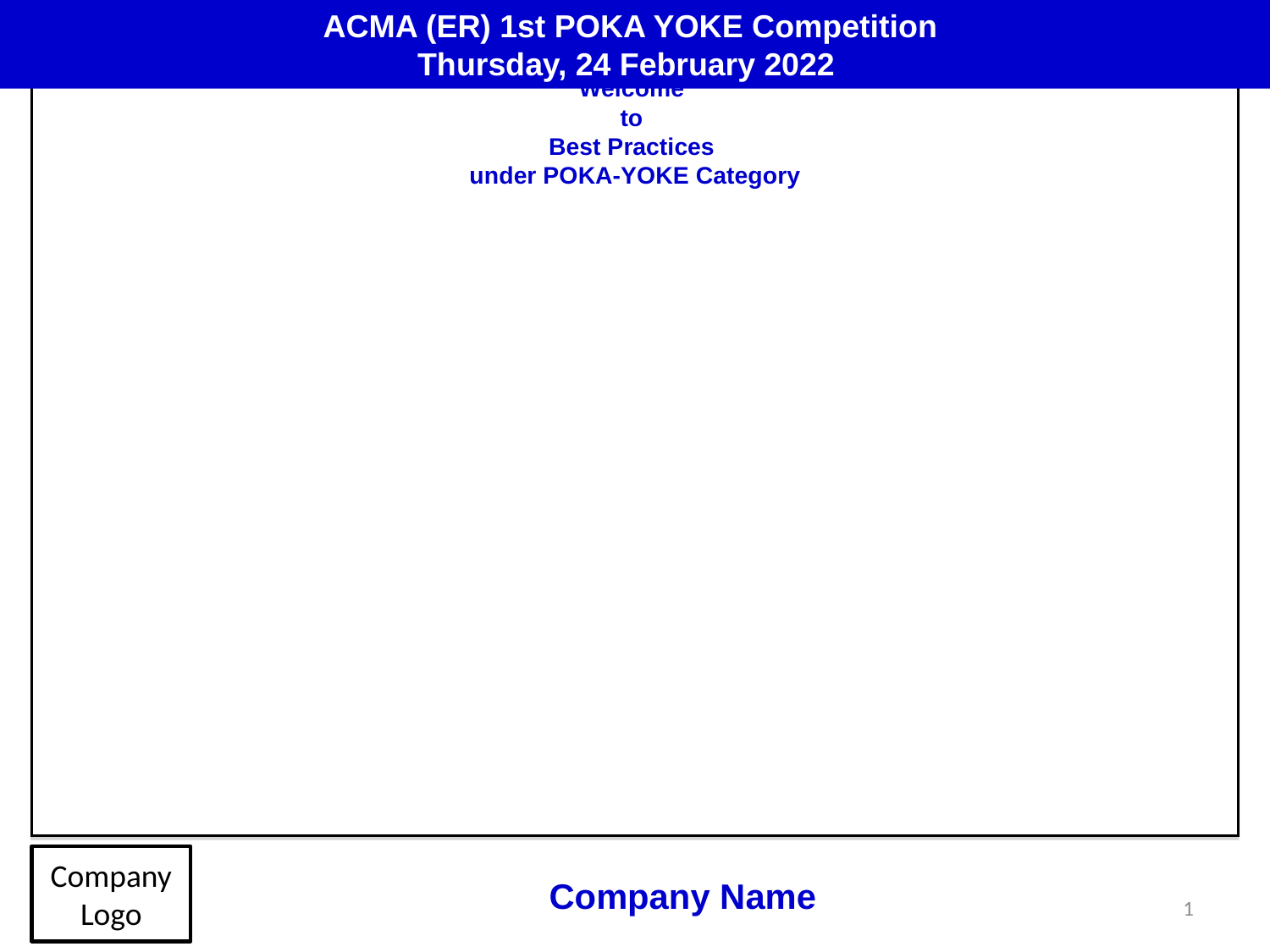

ACMA (ER) 1st POKA YOKE Competition
Thursday, 24 February 2022
# Welcome to Best Practices under POKA-YOKE Category

Company Logo
Company Name
1